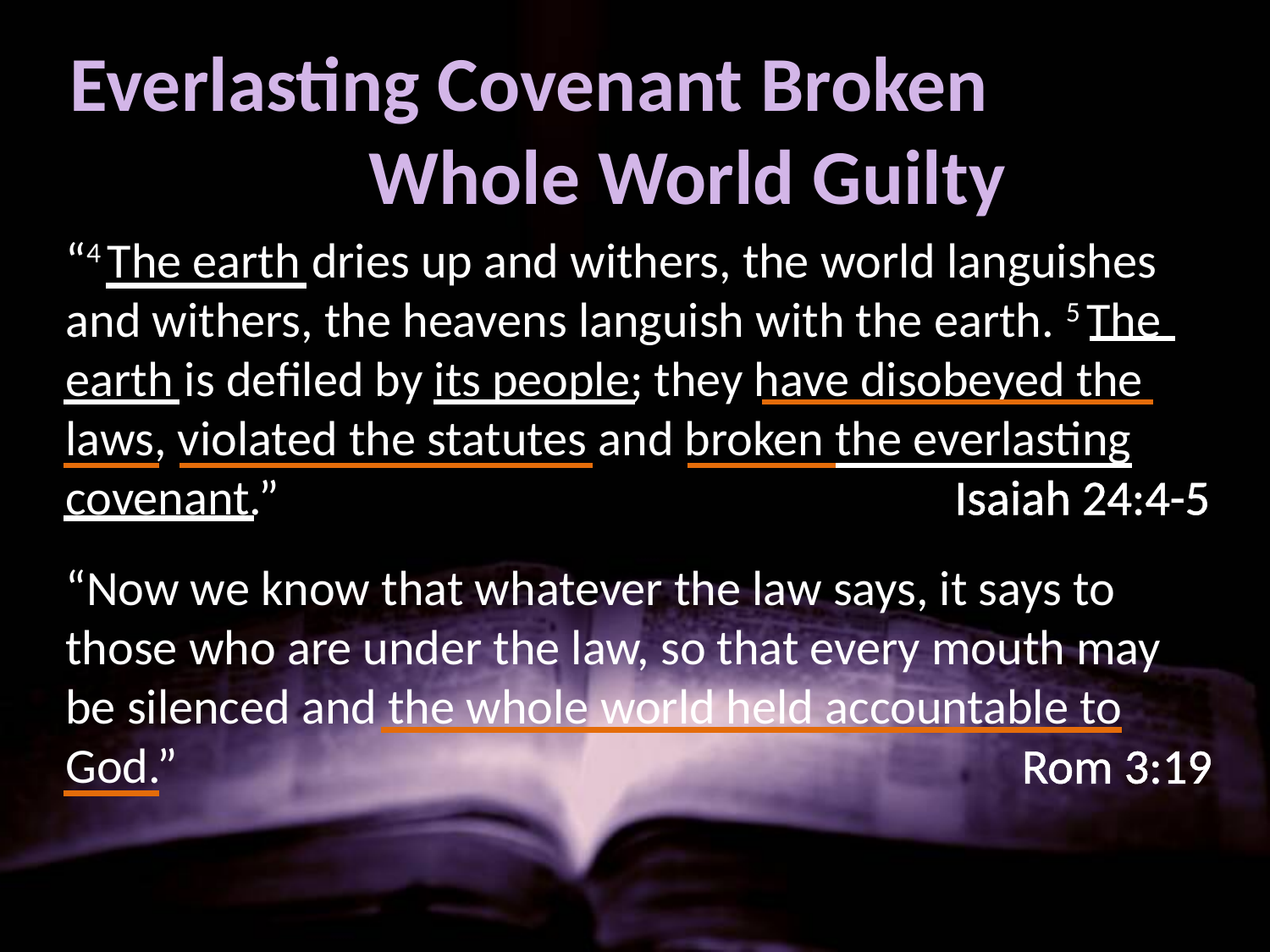

# Everlasting Covenant Broken                   Whole World Guilty
“4 The earth dries up and withers, the world languishes and withers, the heavens languish with the earth. 5 The earth is defiled by its people; they have disobeyed the laws, violated the statutes and broken the everlasting covenant.” 						Isaiah 24:4-5

“Now we know that whatever the law says, it says to those who are under the law, so that every mouth may be silenced and the whole world held accountable to God.”			         				      Rom 3:19